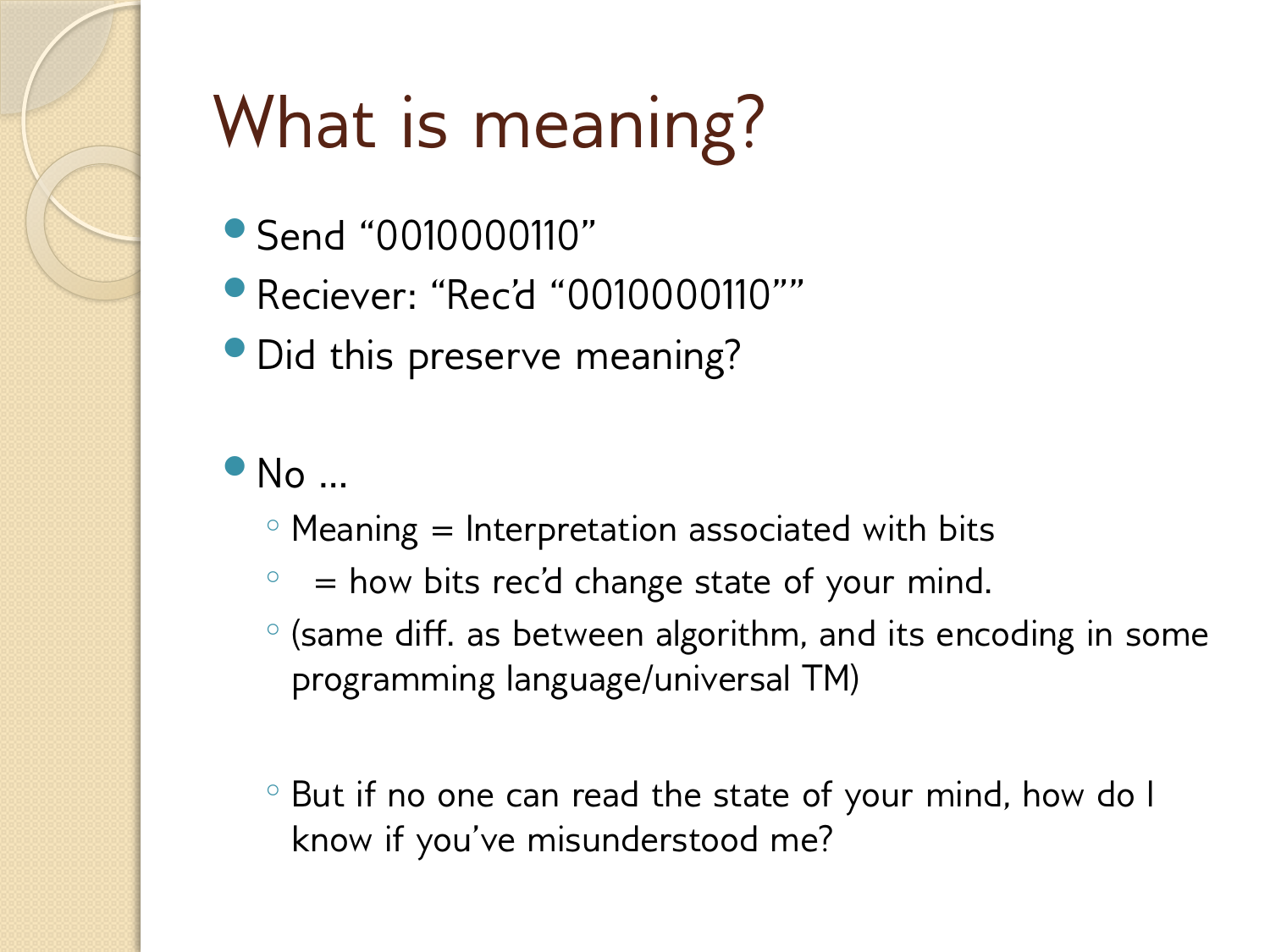

# What is meaning?
Send “0010000110”
Reciever: “Rec’d “0010000110””
Did this preserve meaning?

No …
Meaning = Interpretation associated with bits
  = how bits rec’d change state of your mind.
(same diff. as between algorithm, and its encoding in some programming language/universal TM)

But if no one can read the state of your mind, how do I know if you’ve misunderstood me?